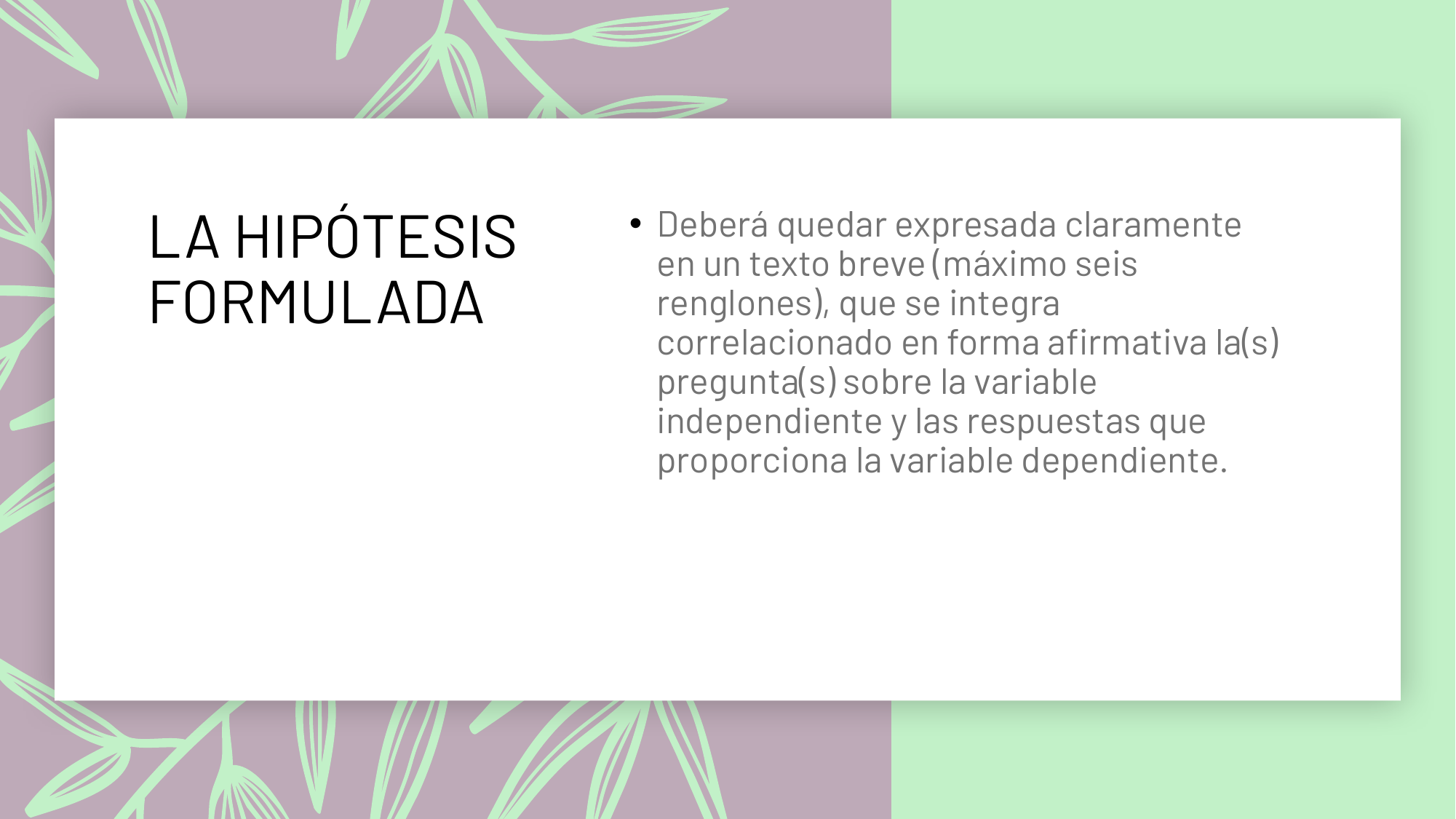

# LA HIPÓTESIS FORMULADA
Deberá quedar expresada claramente en un texto breve (máximo seis renglones), que se integra correlacionado en forma afirmativa la(s) pregunta(s) sobre la variable independiente y las respuestas que proporciona la variable dependiente.